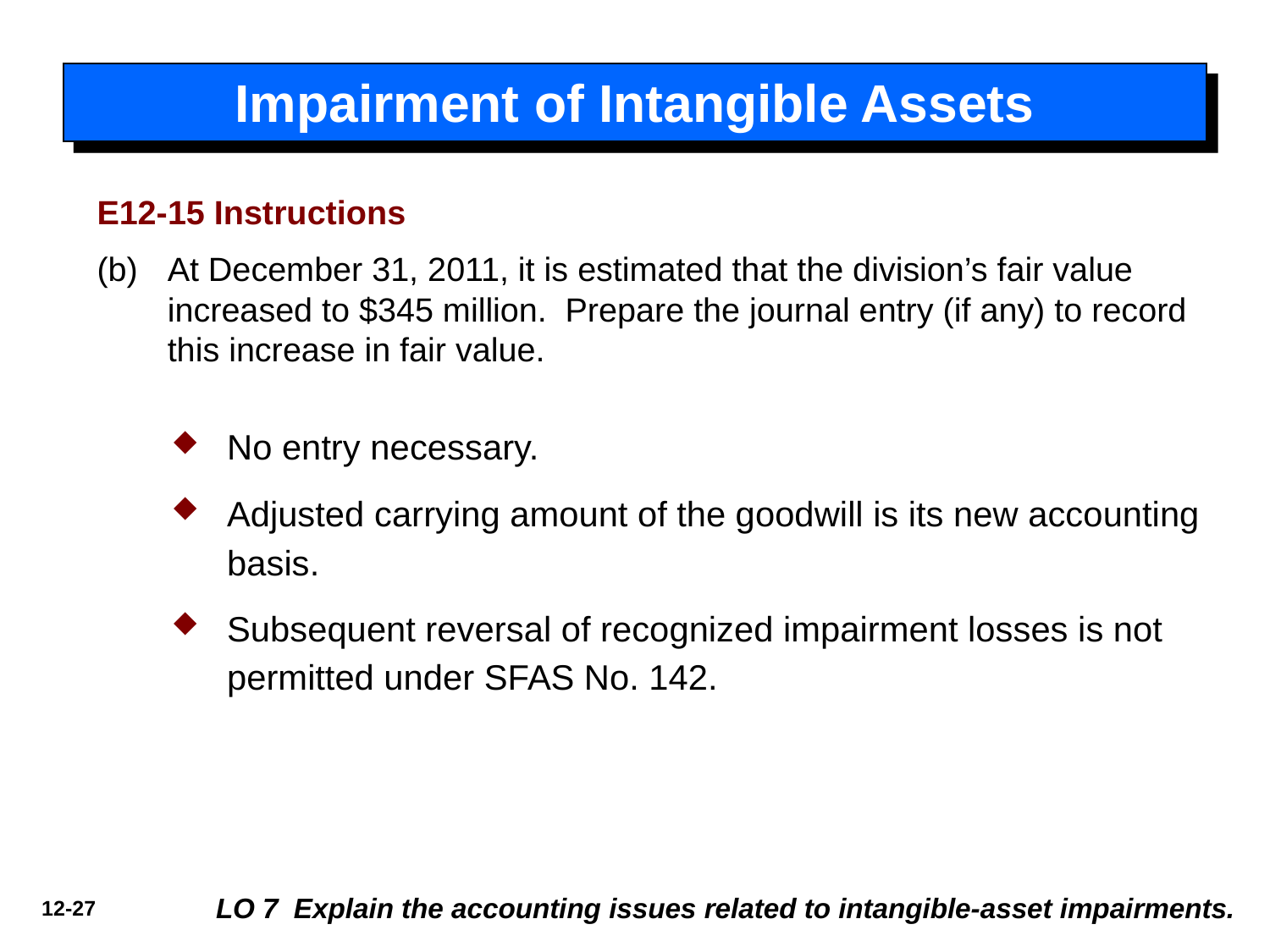

# Impairment of Intangible Assets
E12-15 Instructions
(b) 	At December 31, 2011, it is estimated that the division’s fair value increased to $345 million.  Prepare the journal entry (if any) to record this increase in fair value.
No entry necessary.
Adjusted carrying amount of the goodwill is its new accounting basis.
Subsequent reversal of recognized impairment losses is not permitted under SFAS No. 142.
LO 7  Explain the accounting issues related to intangible-asset impairments.